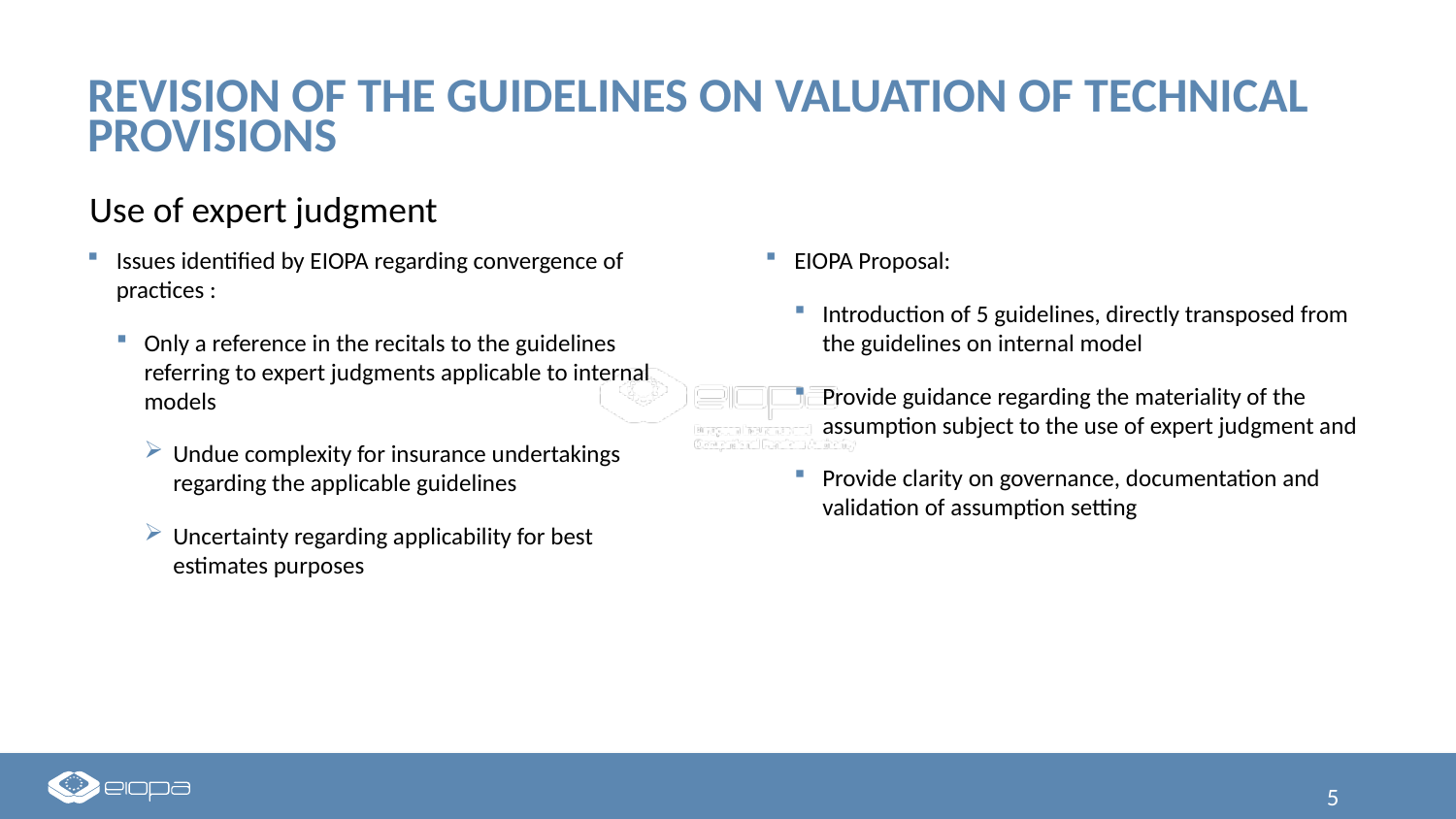

# Revision of the guidelines on valuation of technical provisions
Use of expert judgment

Issues identified by EIOPA regarding convergence of practices :
Only a reference in the recitals to the guidelines referring to expert judgments applicable to internal models
Undue complexity for insurance undertakings regarding the applicable guidelines
Uncertainty regarding applicability for best estimates purposes
EIOPA Proposal:
Introduction of 5 guidelines, directly transposed from the guidelines on internal model
Provide guidance regarding the materiality of the assumption subject to the use of expert judgment and
Provide clarity on governance, documentation and validation of assumption setting
5